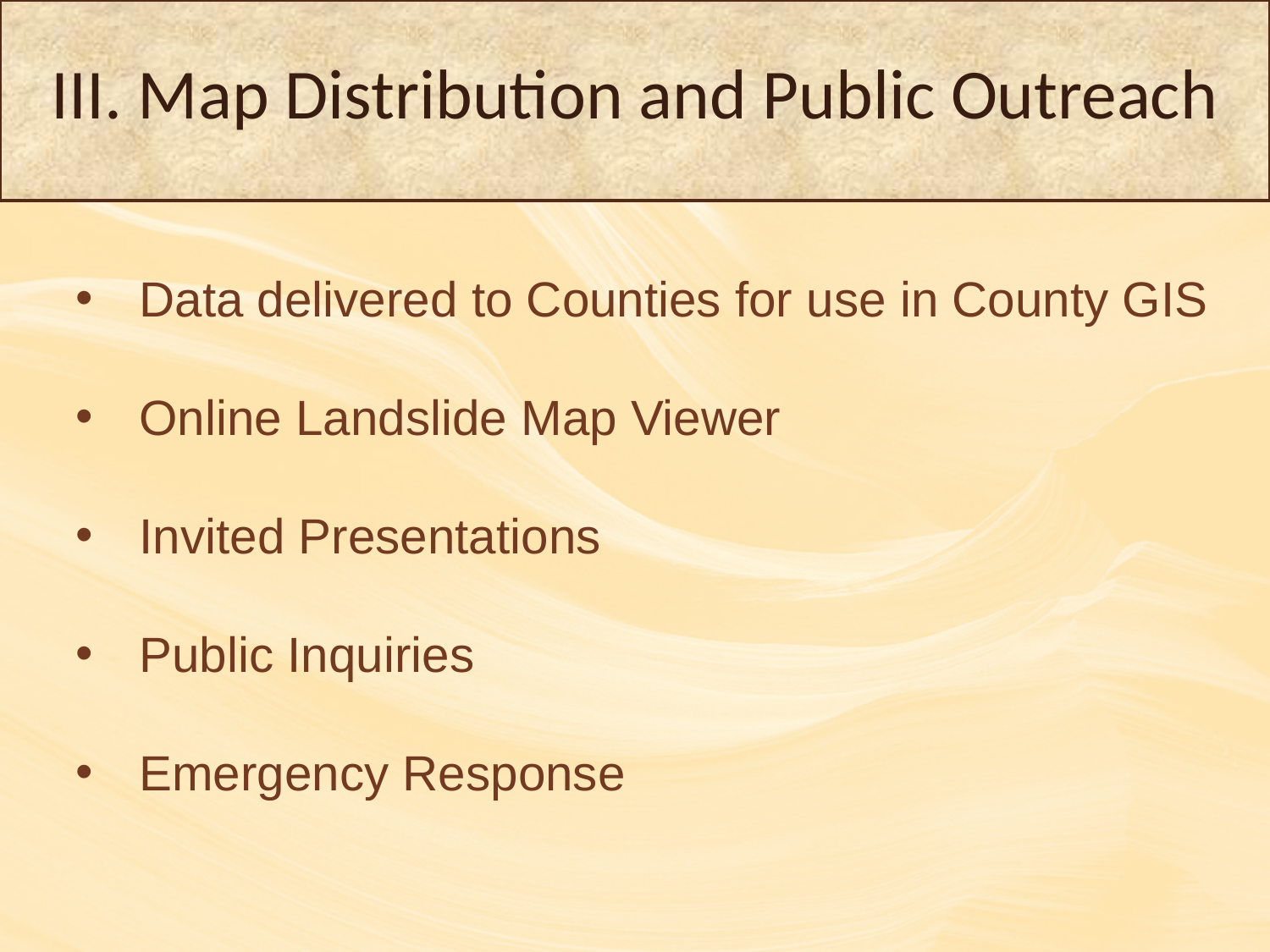

III. Map Distribution and Public Outreach
Data delivered to Counties for use in County GIS

Online Landslide Map Viewer

Invited Presentations

Public Inquiries

Emergency Response